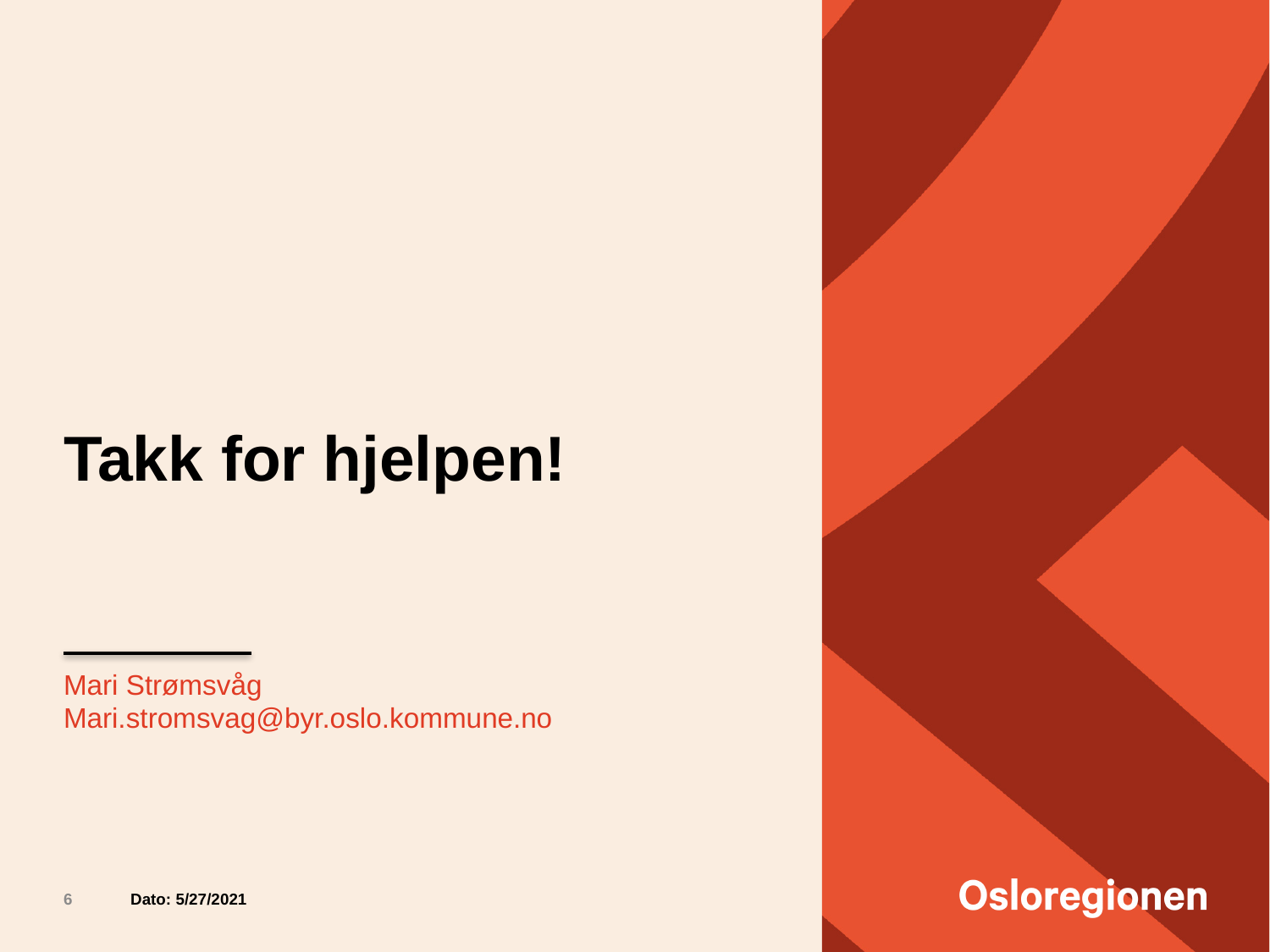

# Takk for hjelpen!
Mari Strømsvåg
Mari.stromsvag@byr.oslo.kommune.no
6